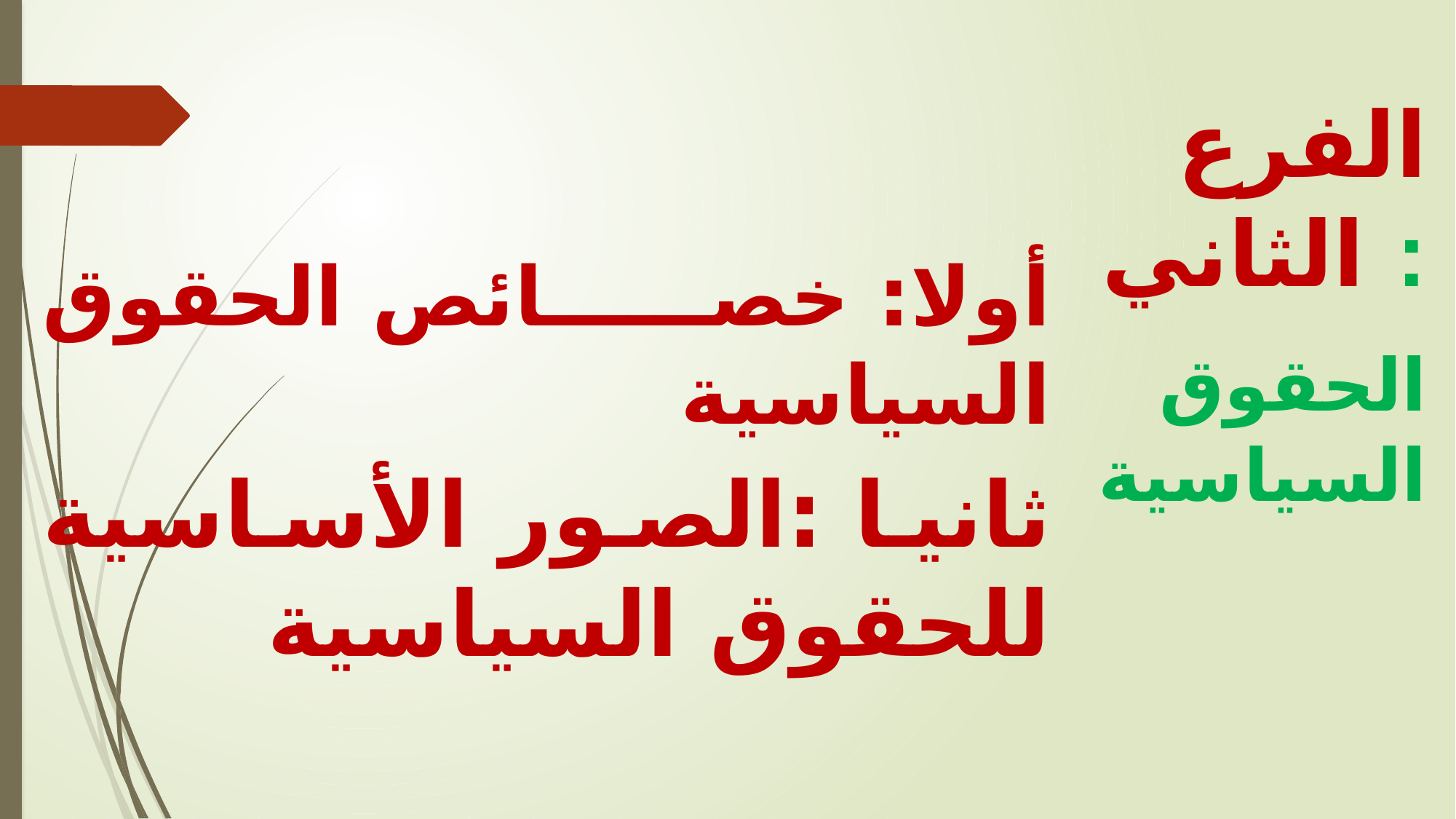

أولا: خصائص الحقوق السياسية
ثانيا :الصور الأساسية للحقوق السياسية
الفرع الثاني :
 الحقوق السياسية